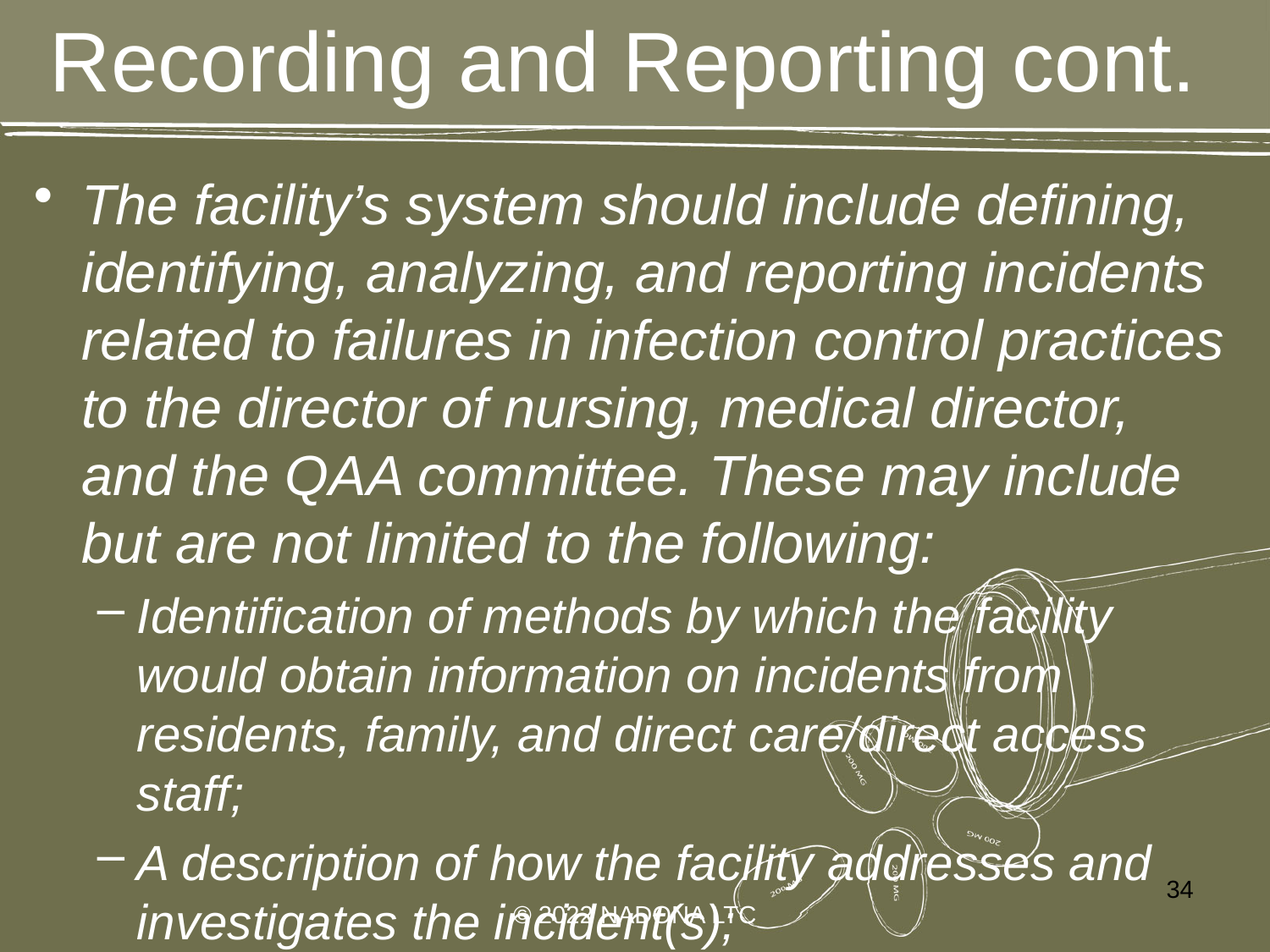

# Recording and Reporting cont.
The facility’s system should include defining, identifying, analyzing, and reporting incidents related to failures in infection control practices to the director of nursing, medical director, and the QAA committee. These may include but are not limited to the following:
Identification of methods by which the facility would obtain information on incidents from residents, family, and direct care/direct access staff;
A description of how the facility addresses and investigates the incident(s);

34
© 2022 NADONA LTC